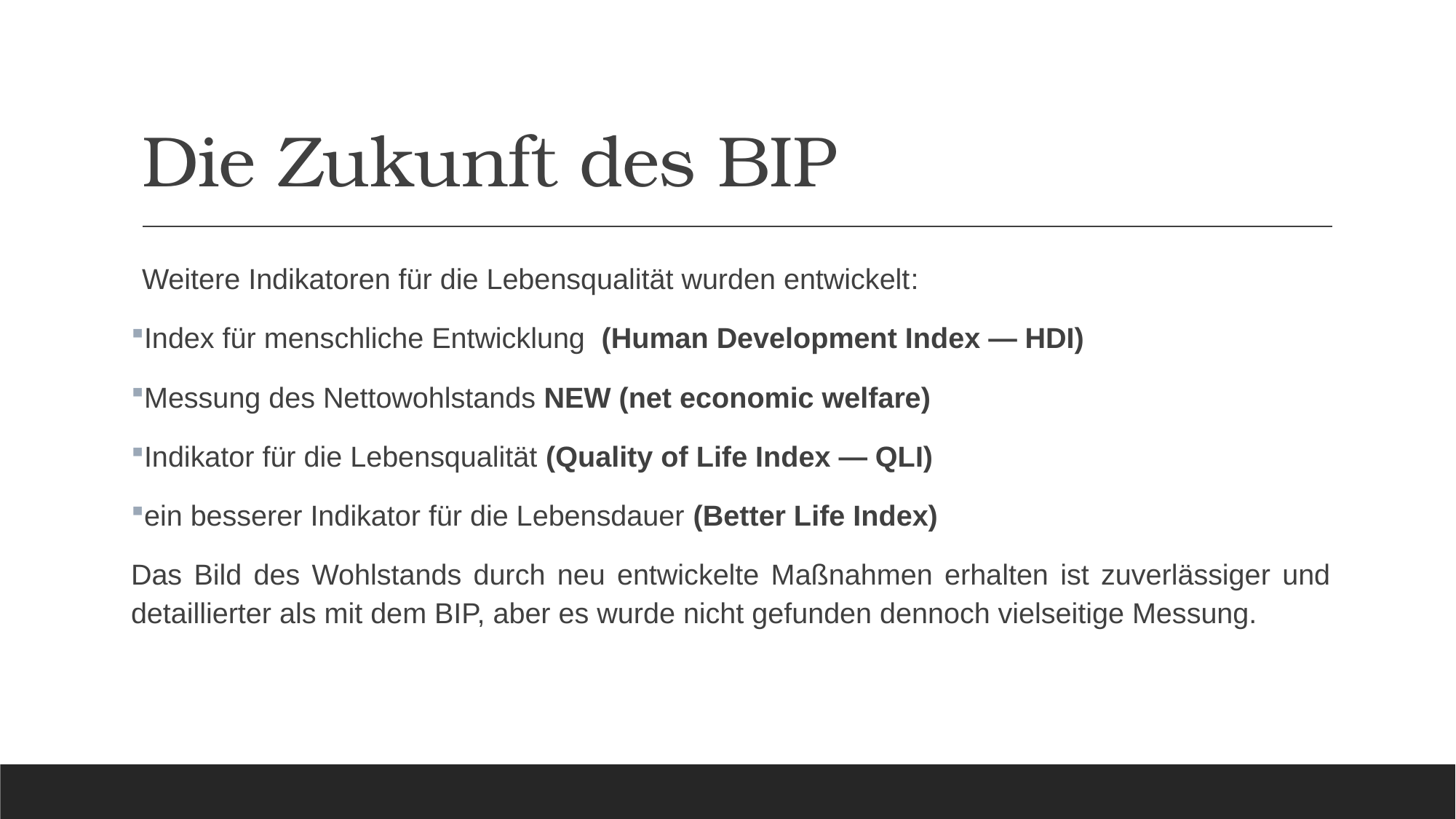

# Die Zukunft des BIP
Weitere Indikatoren für die Lebensqualität wurden entwickelt:
Index für menschliche Entwicklung  (Human Development Index — HDI)
Messung des Nettowohlstands NEW (net economic welfare)
Indikator für die Lebensqualität (Quality of Life Index — QLI)
ein besserer Indikator für die Lebensdauer (Better Life Index)
Das Bild des Wohlstands durch neu entwickelte Maßnahmen erhalten ist zuverlässiger und detaillierter als mit dem BIP, aber es wurde nicht gefunden dennoch vielseitige Messung.